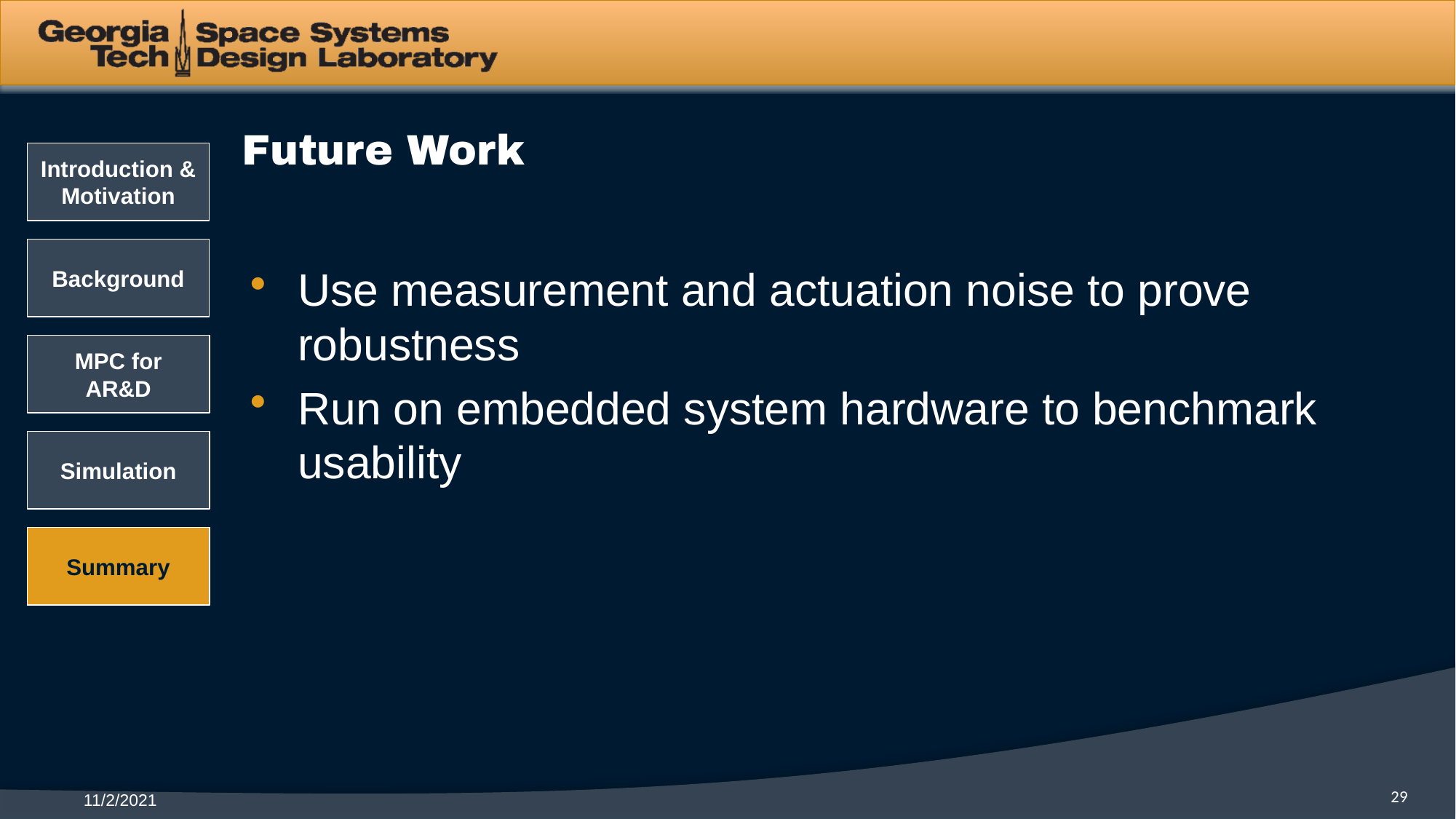

# Future Work
Use measurement and actuation noise to prove robustness
Run on embedded system hardware to benchmark usability

29
11/2/2021